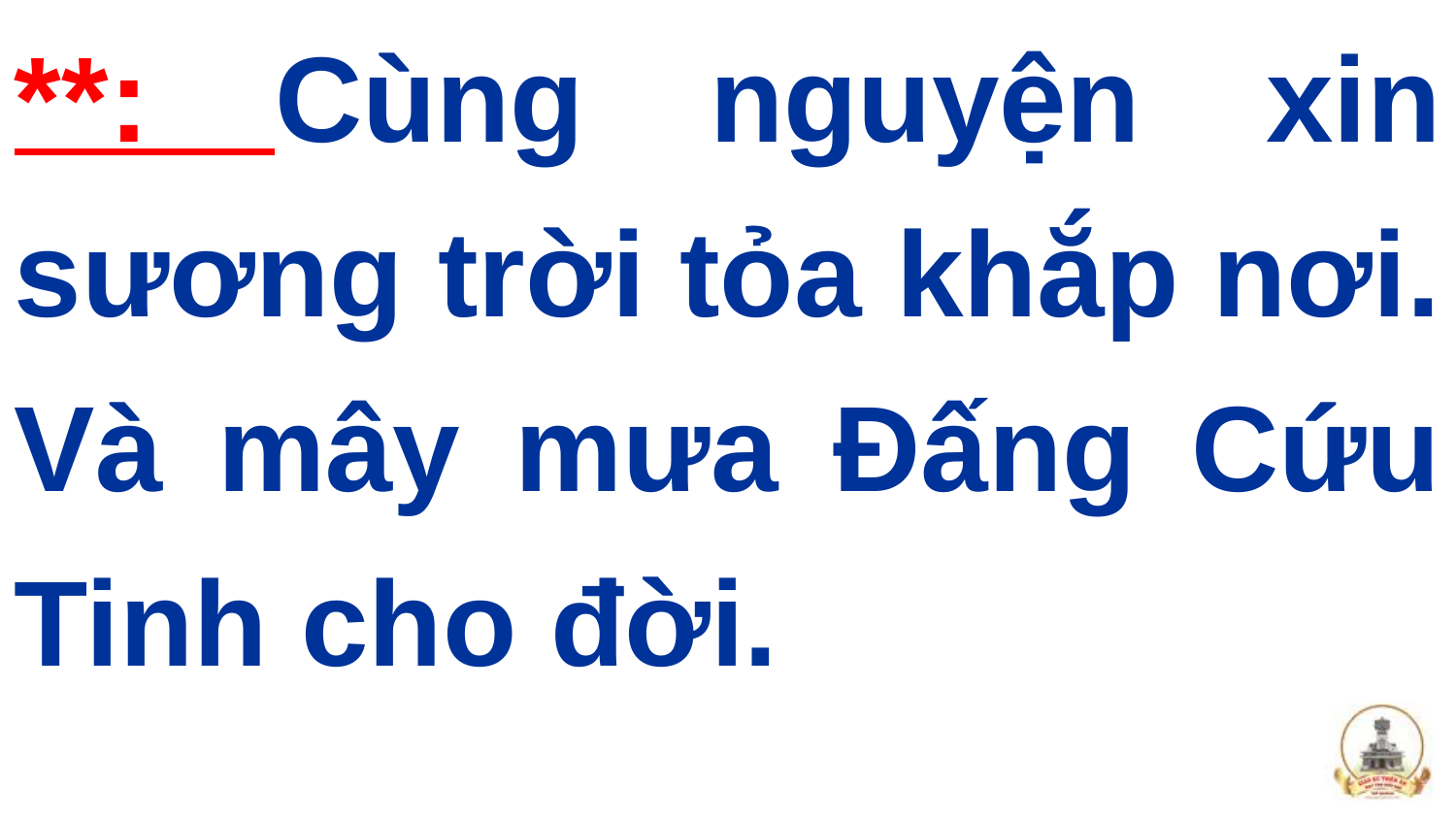

**: Cùng nguyện xin sương trời tỏa khắp nơi. Và mây mưa Ðấng Cứu Tinh cho đời.